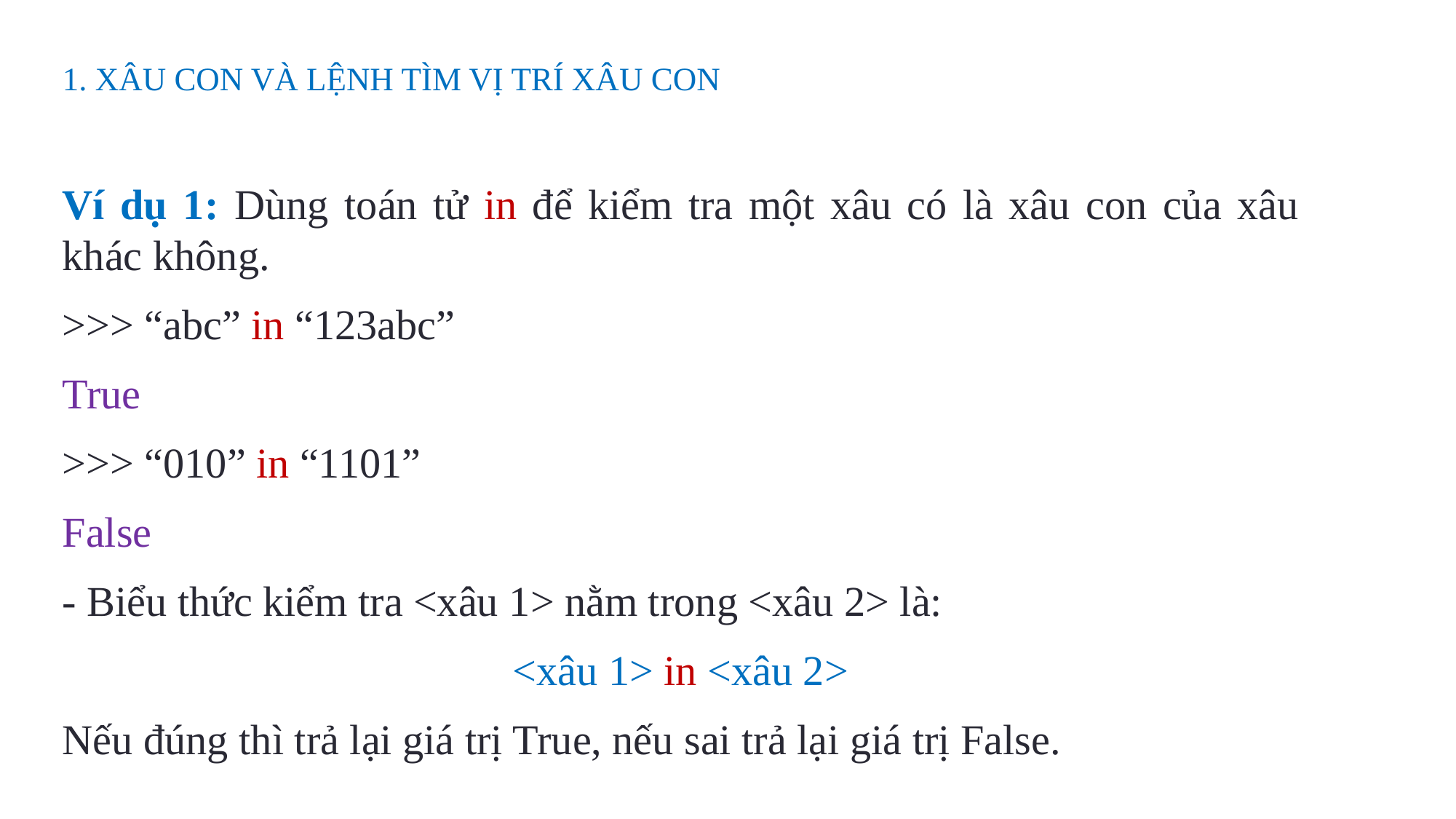

# 1. XÂU CON VÀ LỆNH TÌM VỊ TRÍ XÂU CON
Ví dụ 1: Dùng toán tử in để kiểm tra một xâu có là xâu con của xâu khác không.
>>> “abc” in “123abc”
True
>>> “010” in “1101”
False
- Biểu thức kiểm tra <xâu 1> nằm trong <xâu 2> là:
<xâu 1> in <xâu 2>
Nếu đúng thì trả lại giá trị True, nếu sai trả lại giá trị False.